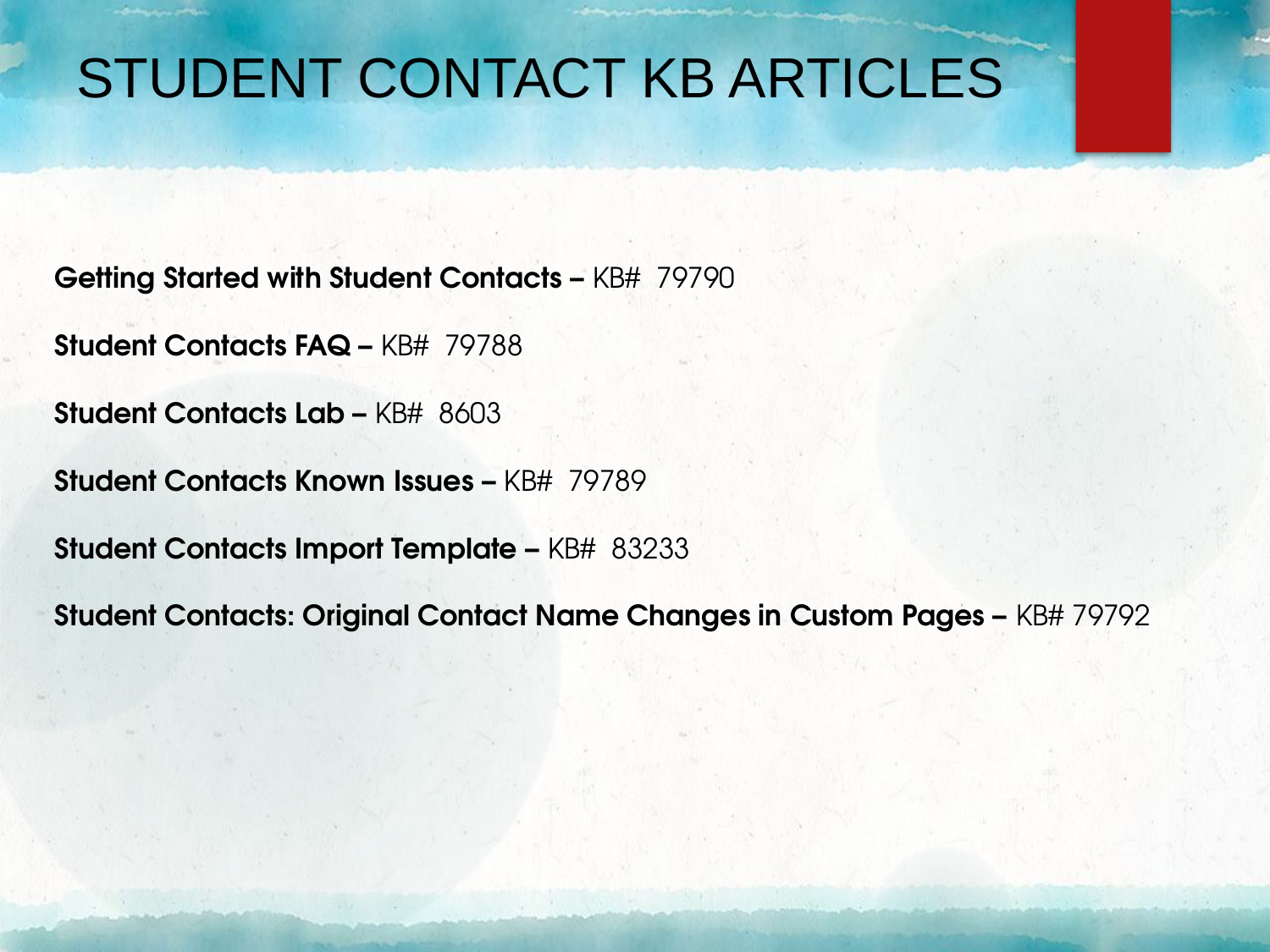

# Student Contact KB Articles
Getting Started with Student Contacts – KB#  79790

Student Contacts FAQ – KB#  79788

Student Contacts Lab – KB#  8603

Student Contacts Known Issues – KB#  79789

Student Contacts Import Template – KB#  83233

Student Contacts: Original Contact Name Changes in Custom Pages – KB# 79792